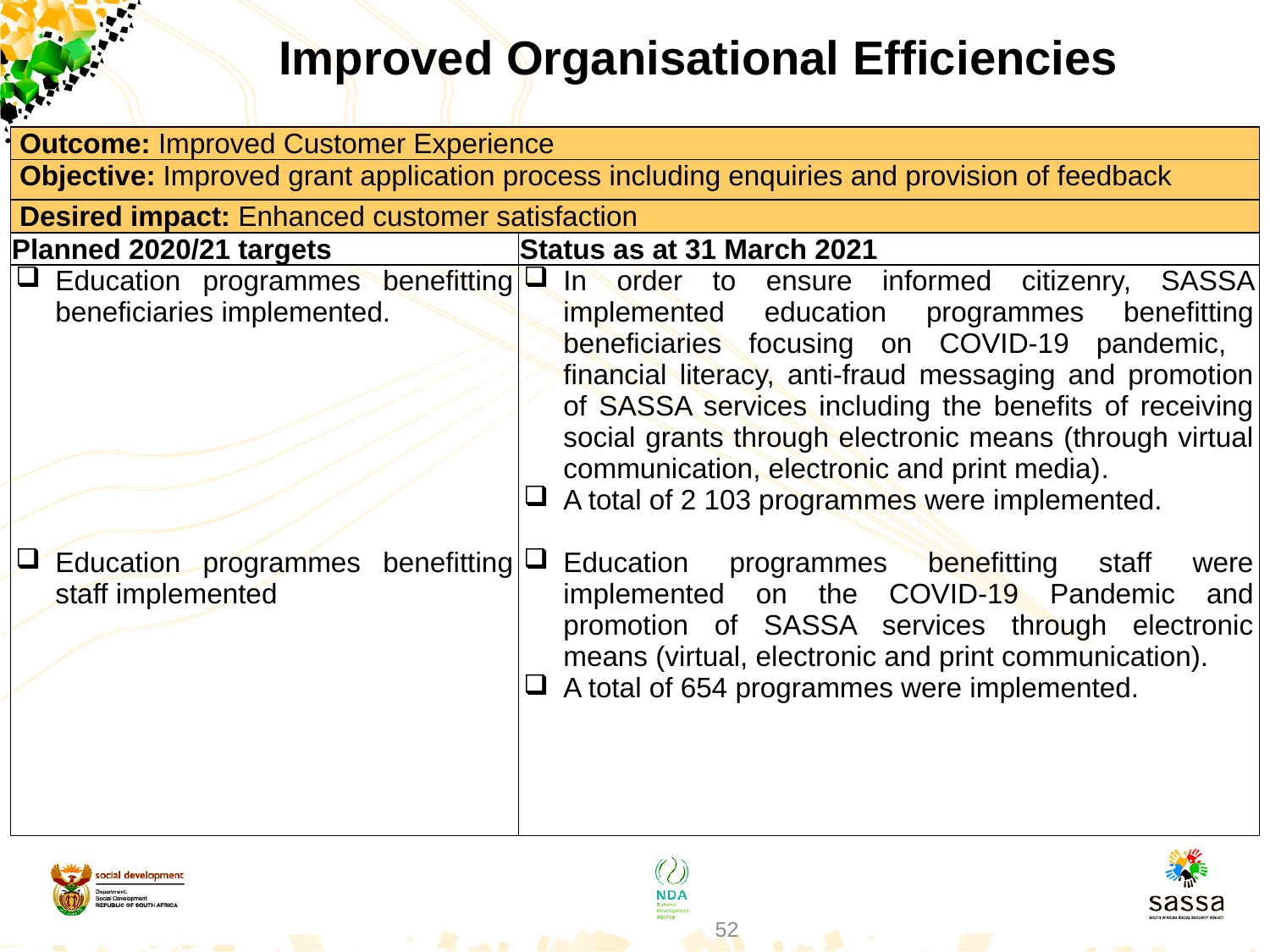

Improved Organisational Efficiencies
| Outcome: Improved Customer Experience |  |
| --- | --- |
| Objective: Improved grant application process including enquiries and provision of feedback |  |
| Desired impact: Enhanced customer satisfaction |  |
| Planned 2020/21 targets | Status as at 31 March 2021 |
| Education programmes benefitting beneficiaries implemented. Education programmes benefitting staff implemented | In order to ensure informed citizenry, SASSA implemented education programmes benefitting beneficiaries focusing on COVID-19 pandemic, financial literacy, anti-fraud messaging and promotion of SASSA services including the benefits of receiving social grants through electronic means (through virtual communication, electronic and print media). A total of 2 103 programmes were implemented. Education programmes benefitting staff were implemented on the COVID-19 Pandemic and promotion of SASSA services through electronic means (virtual, electronic and print communication). A total of 654 programmes were implemented. |
52